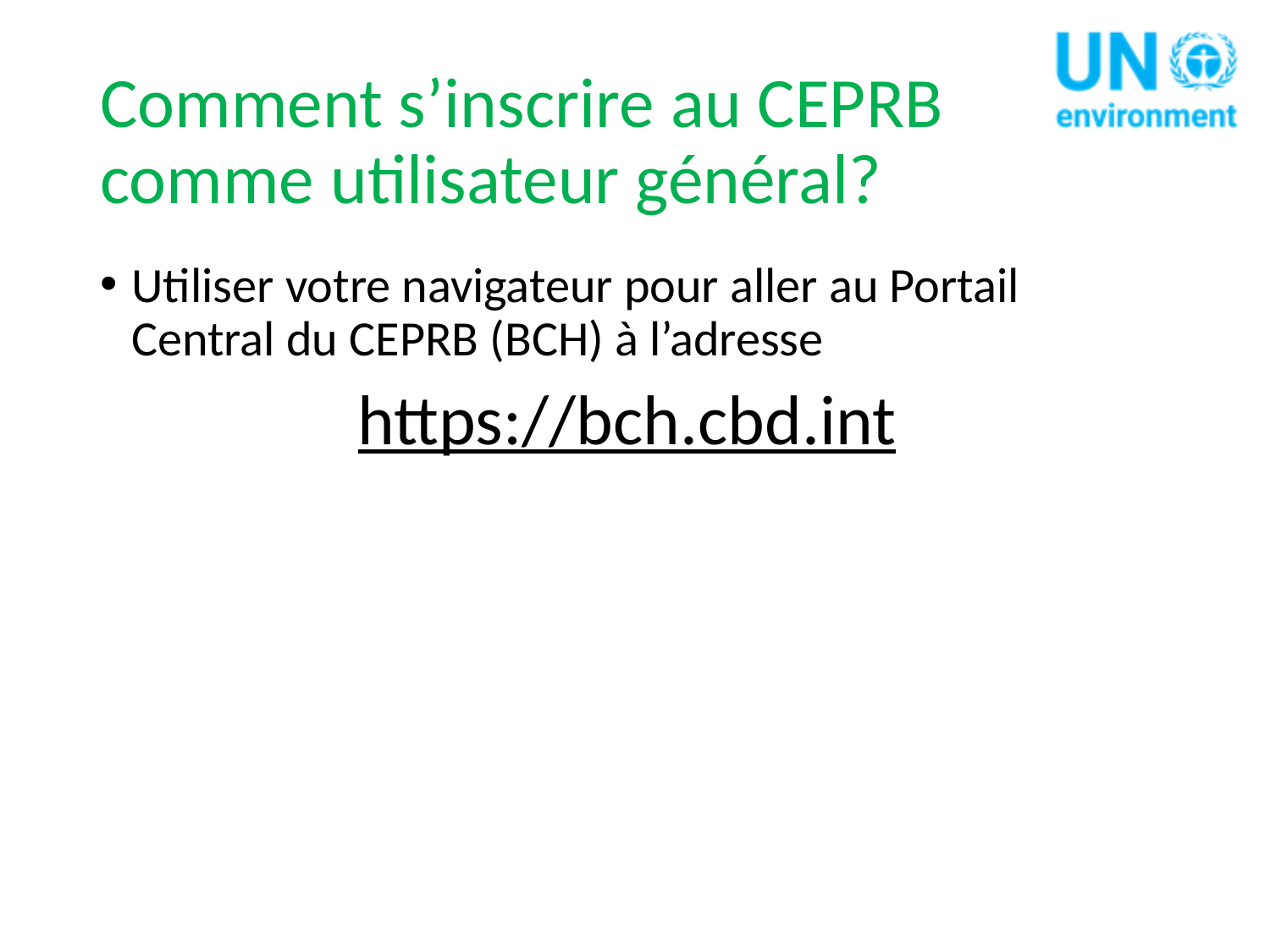

# Comment s’inscrire au CEPRB comme utilisateur général?
Utiliser votre navigateur pour aller au Portail Central du CEPRB (BCH) à l’adresse
https://bch.cbd.int